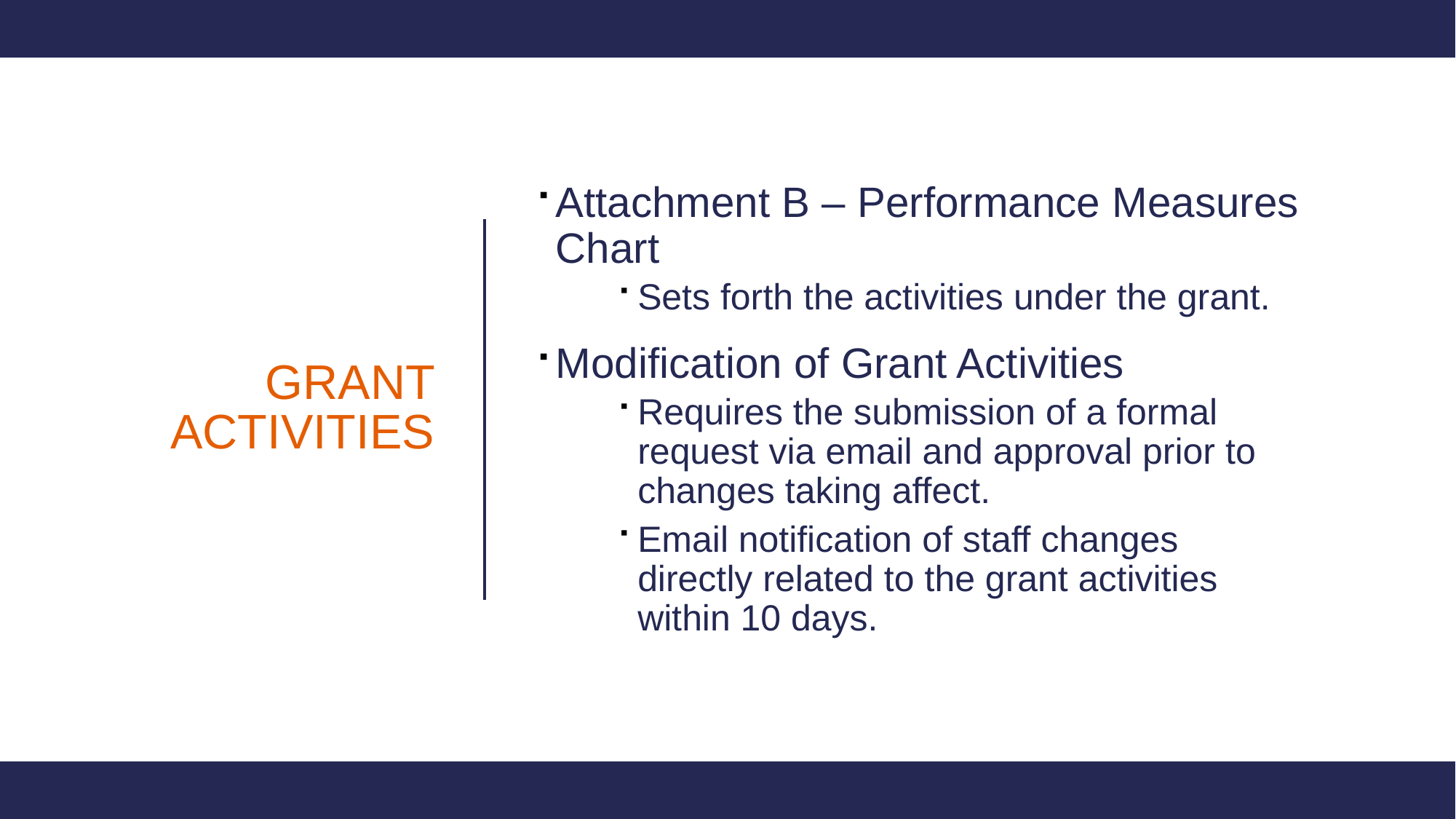

Attachment B – Performance Measures Chart
Sets forth the activities under the grant.
Modification of Grant Activities
Requires the submission of a formal request via email and approval prior to changes taking affect.
Email notification of staff changes directly related to the grant activities within 10 days.
# Grant activities